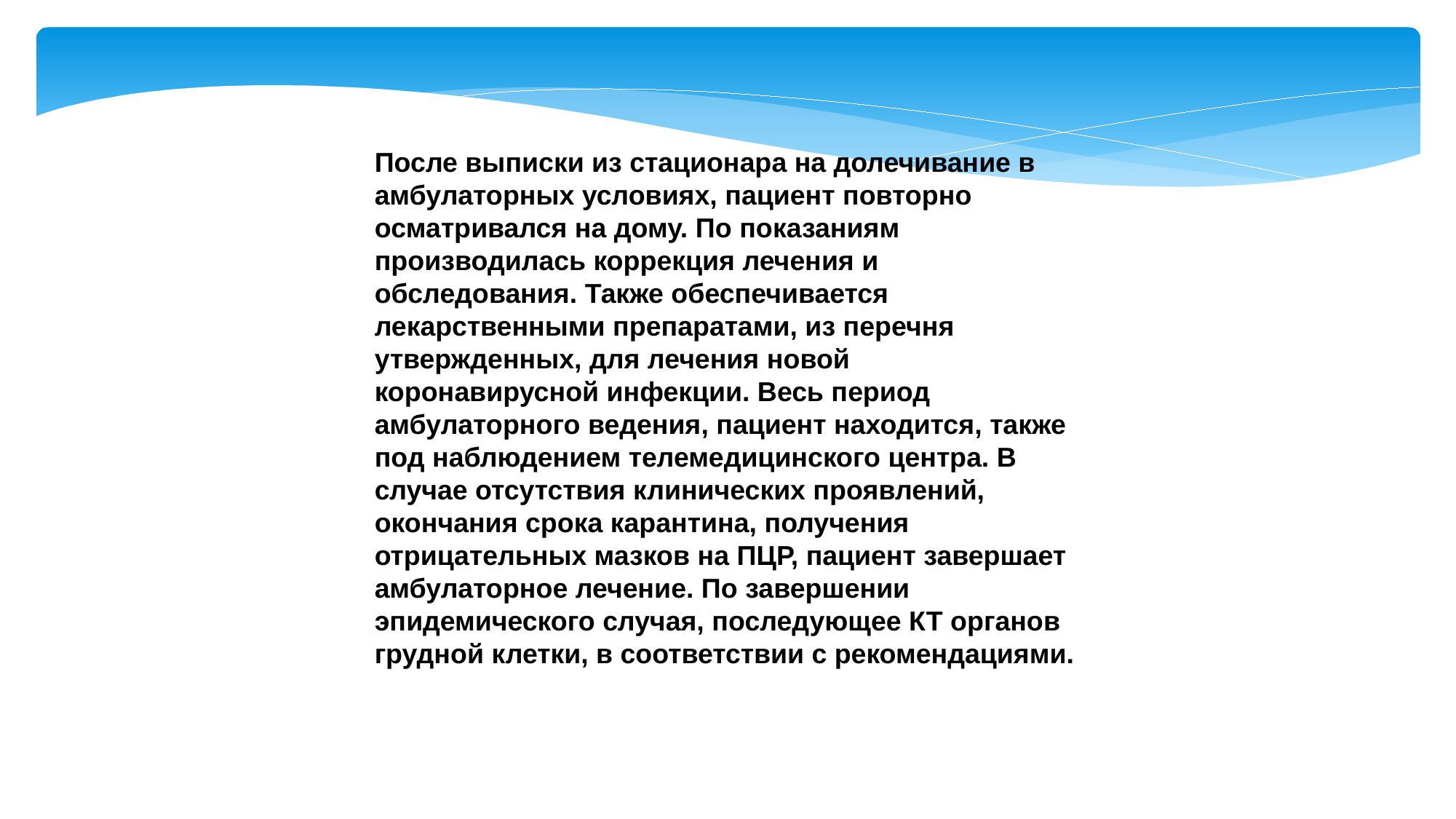

После выписки из стационара на долечивание в амбулаторных условиях, пациент повторно осматривался на дому. По показаниям производилась коррекция лечения и обследования. Также обеспечивается лекарственными препаратами, из перечня утвержденных, для лечения новой коронавирусной инфекции. Весь период амбулаторного ведения, пациент находится, также под наблюдением телемедицинского центра. В случае отсутствия клинических проявлений, окончания срока карантина, получения отрицательных мазков на ПЦР, пациент завершает амбулаторное лечение. По завершении эпидемического случая, последующее КТ органов грудной клетки, в соответствии с рекомендациями.